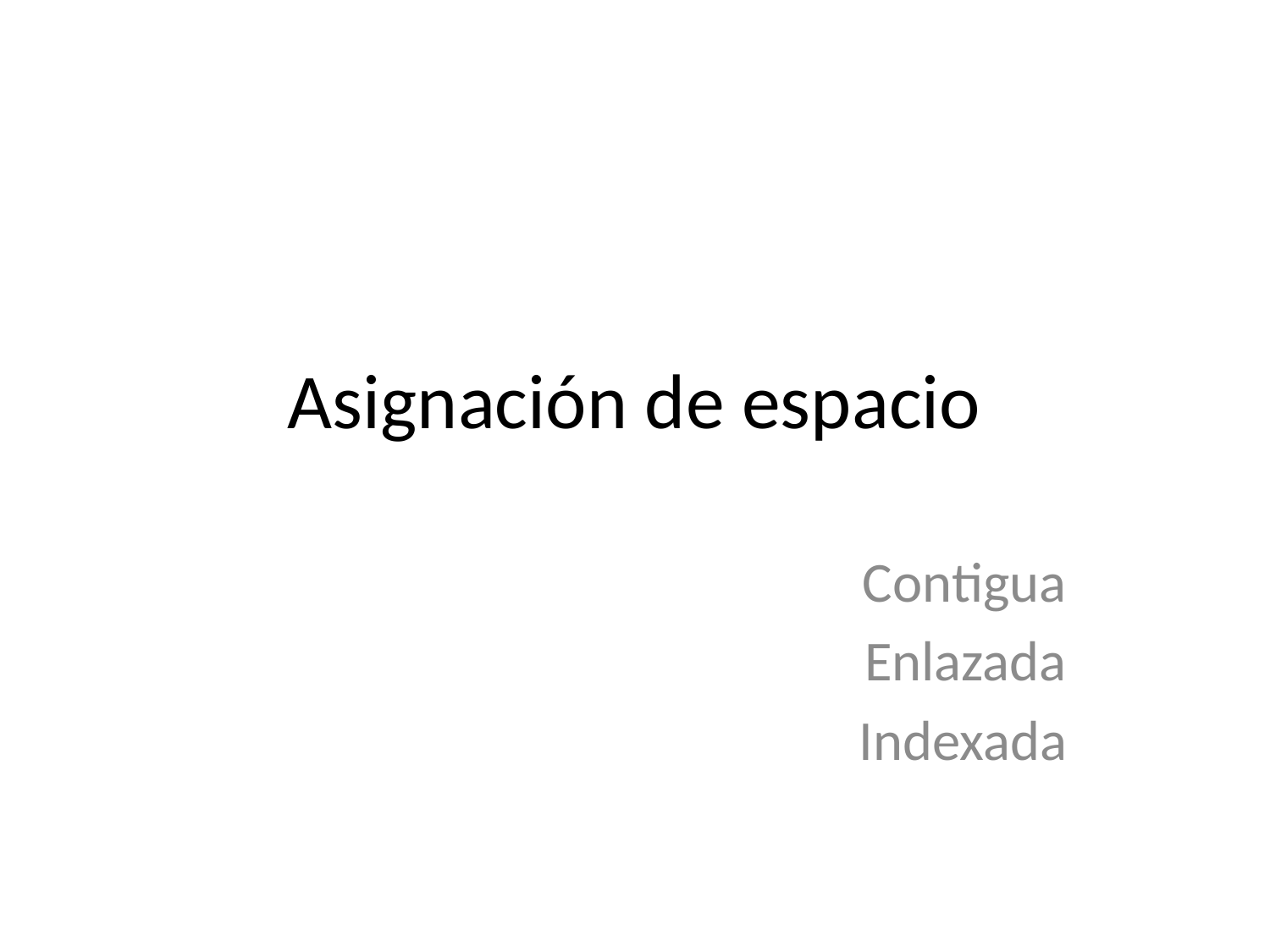

# Asignación de espacio
Contigua
Enlazada
Indexada